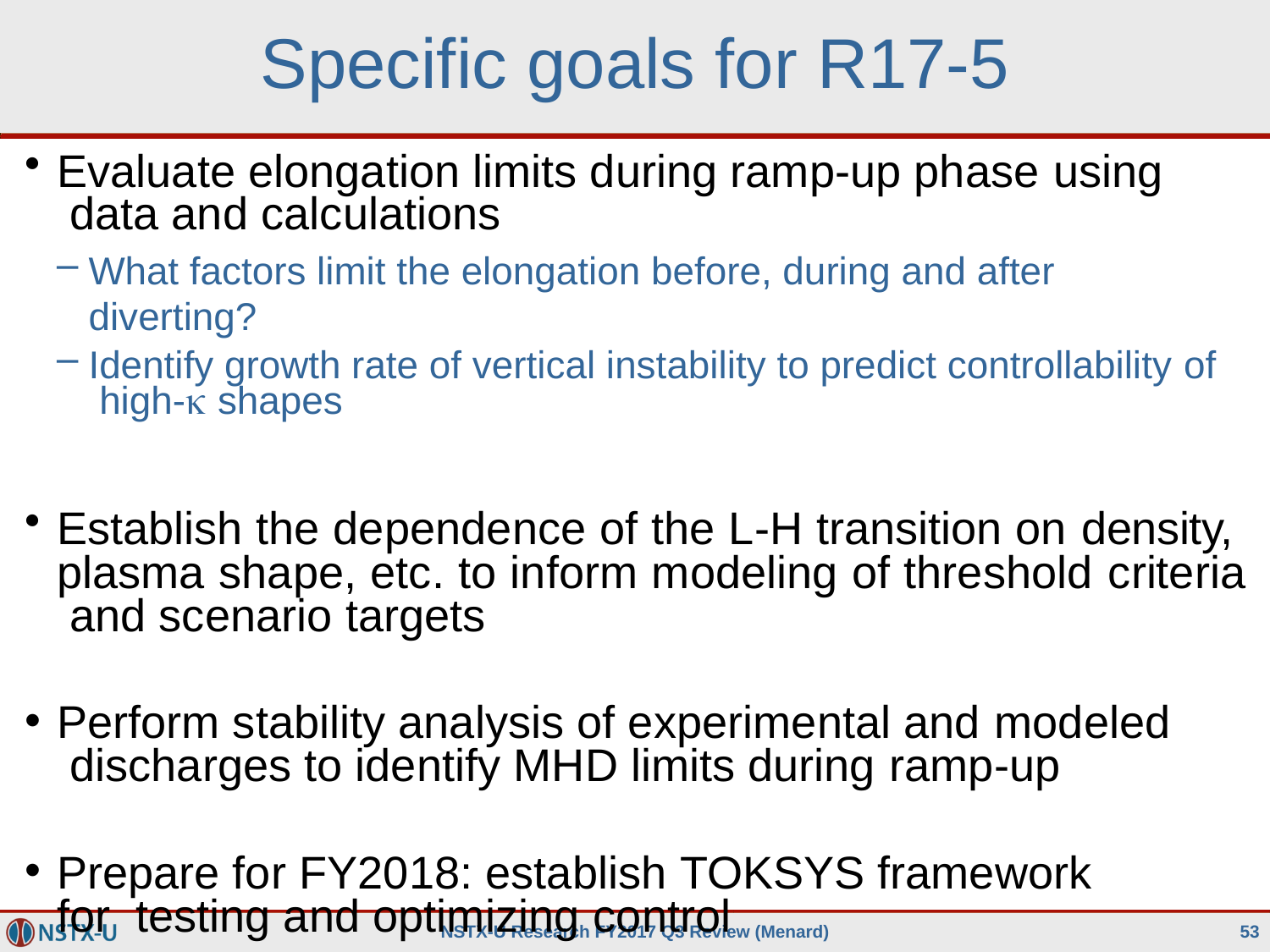

# Specific goals for R17-5
Evaluate elongation limits during ramp-up phase using  data and calculations
What factors limit the elongation before, during and after diverting?
Identify growth rate of vertical instability to predict controllability of  high-κ shapes

Establish the dependence of the L-H transition on density,  plasma shape, etc. to inform modeling of threshold criteria  and scenario targets

Perform stability analysis of experimental and modeled  discharges to identify MHD limits during ramp-up

Prepare for FY2018: establish TOKSYS framework for  testing and optimizing control